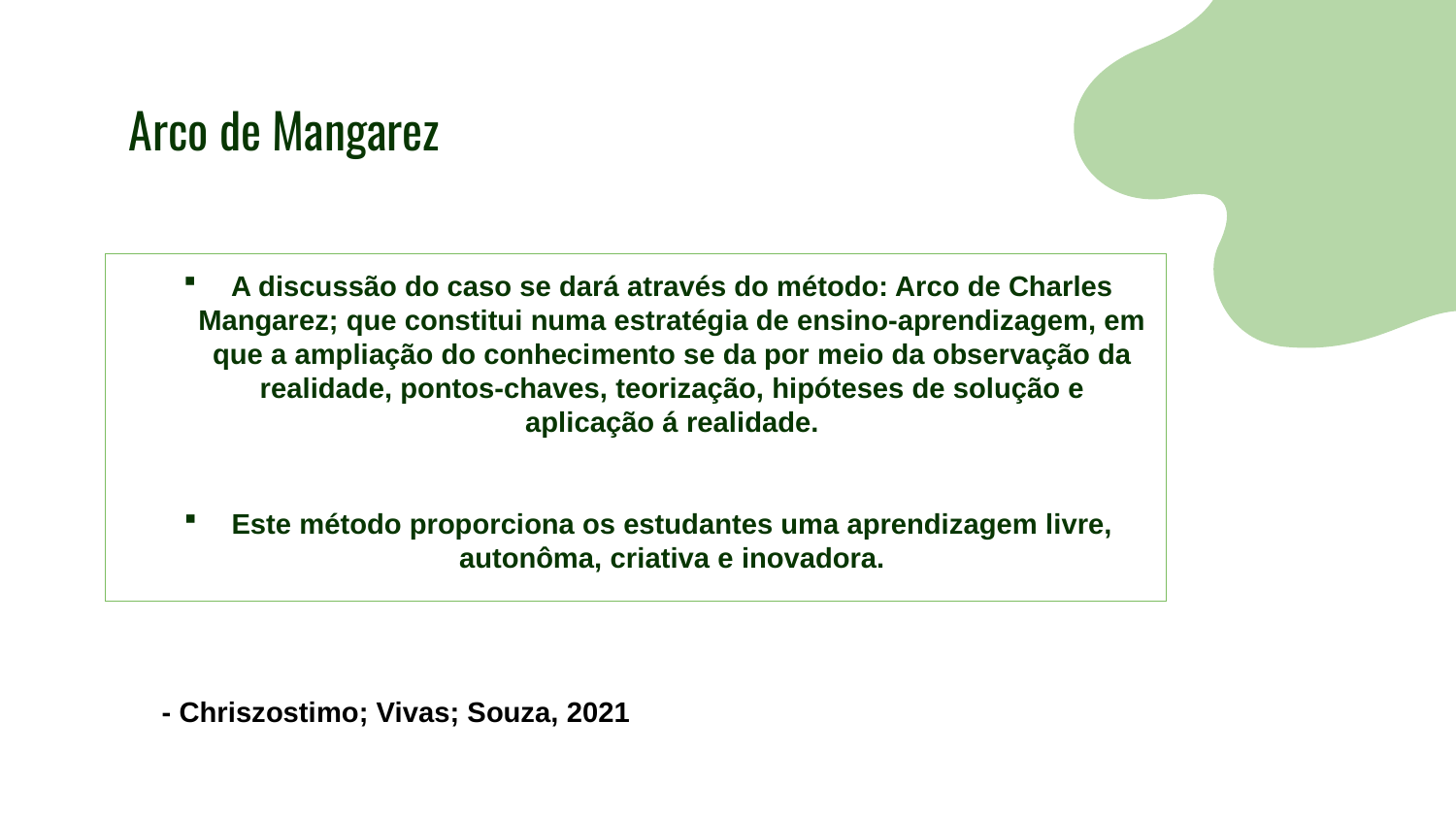

# Arco de Mangarez
A discussão do caso se dará através do método: Arco de Charles Mangarez; que constitui numa estratégia de ensino-aprendizagem, em que a ampliação do conhecimento se da por meio da observação da realidade, pontos-chaves, teorização, hipóteses de solução e aplicação á realidade.

Este método proporciona os estudantes uma aprendizagem livre, autonôma, criativa e inovadora.

- Chriszostimo; Vivas; Souza, 2021